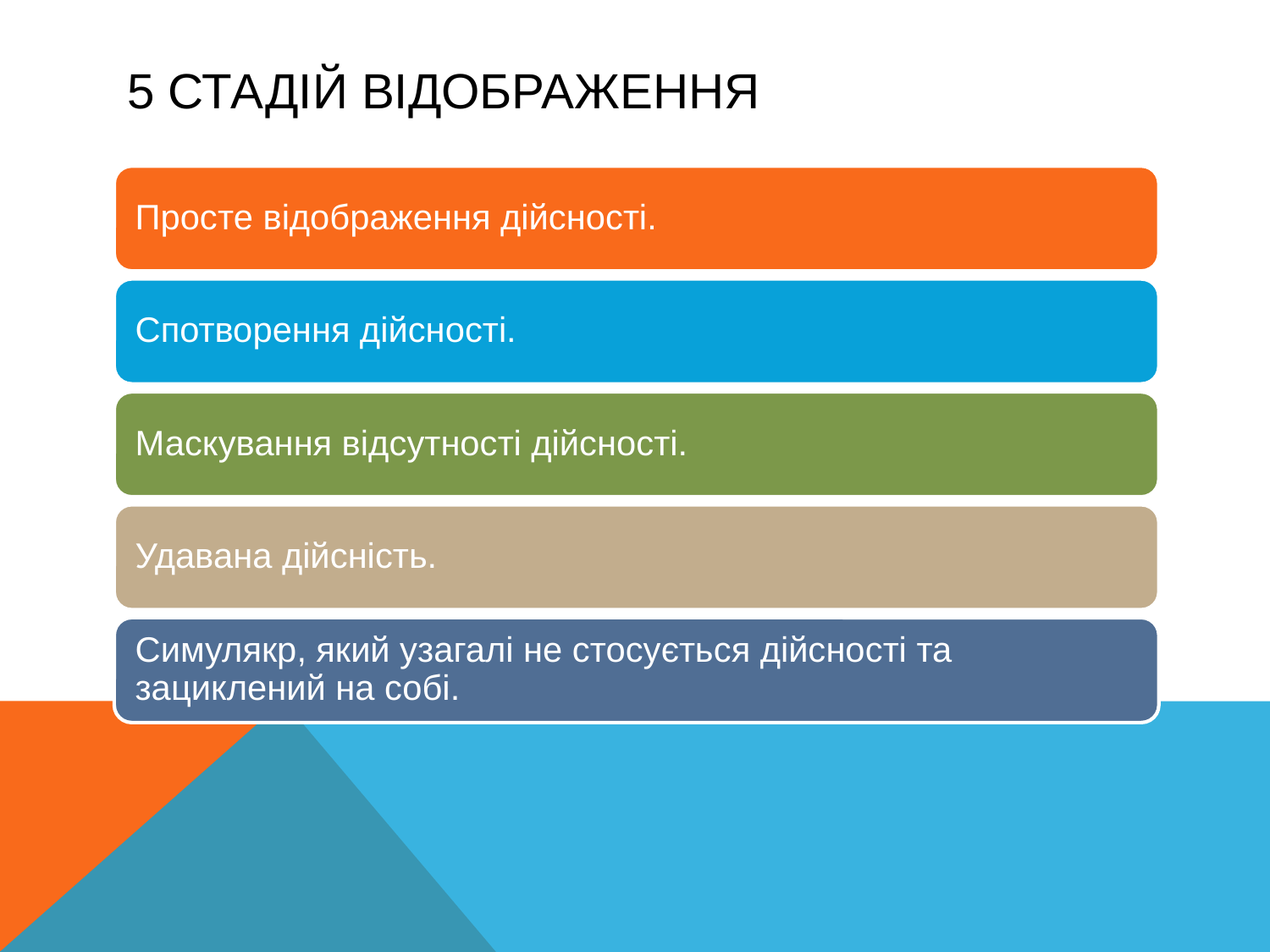

# 5 стадій відображення
Просте відображення дійсності.
Спотворення дійсності.
Маскування відсутності дійсності.
Удавана дійсність.
Симулякр, який узагалі не стосується дійсності та зациклений на собі.